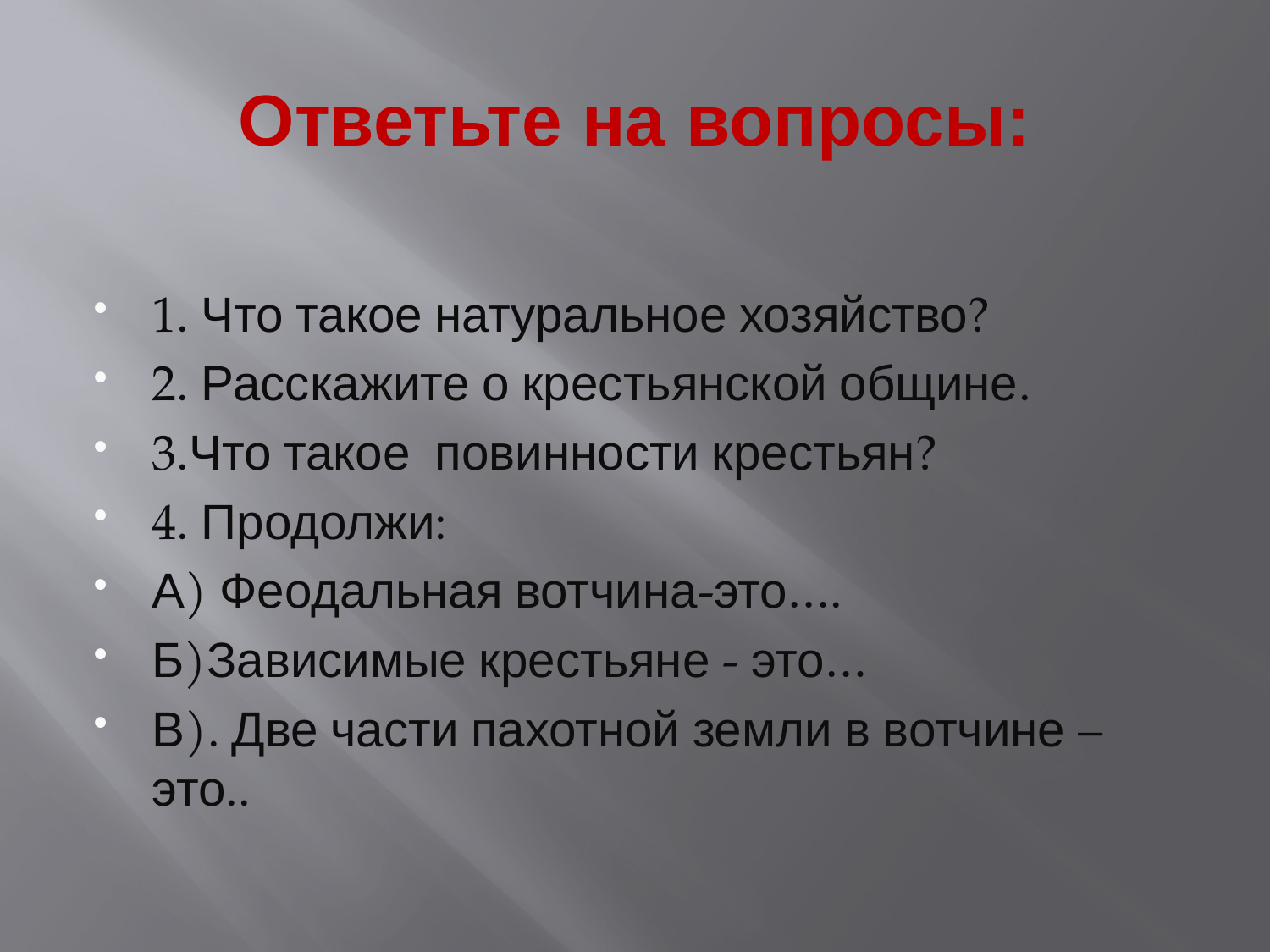

# Ответьте на вопросы:
1. Что такое натуральное хозяйство?
2. Расскажите о крестьянской общине.
3.Что такое  повинности крестьян?
4. Продолжи:
А) Феодальная вотчина-это….
Б)Зависимые крестьяне - это…
В). Две части пахотной земли в вотчине –это..